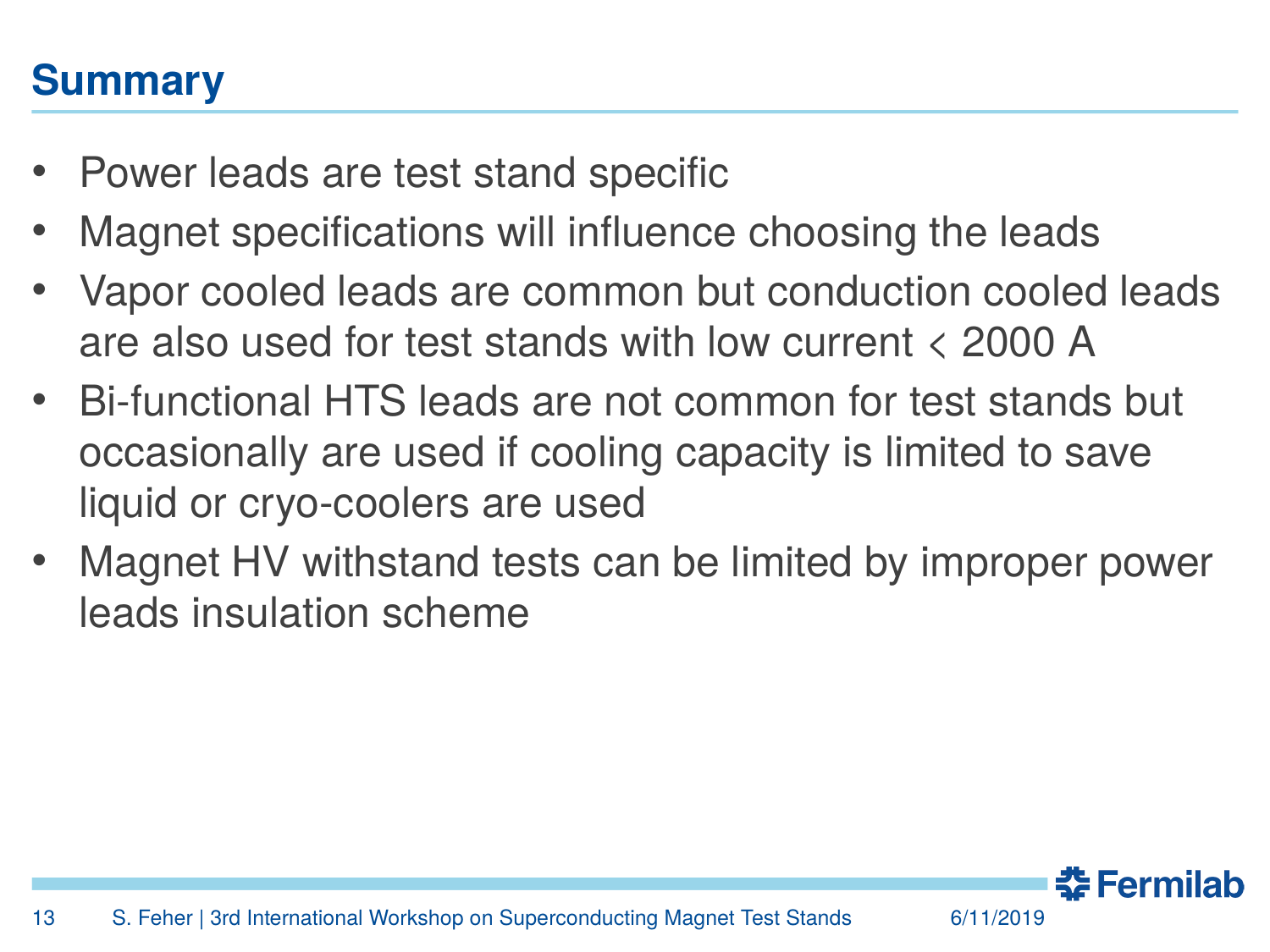

# Summary
Power leads are test stand specific
Magnet specifications will influence choosing the leads
Vapor cooled leads are common but conduction cooled leads are also used for test stands with low current < 2000 A
Bi-functional HTS leads are not common for test stands but occasionally are used if cooling capacity is limited to save liquid or cryo-coolers are used
Magnet HV withstand tests can be limited by improper power leads insulation scheme

13
S. Feher | 3rd International Workshop on Superconducting Magnet Test Stands
6/11/2019